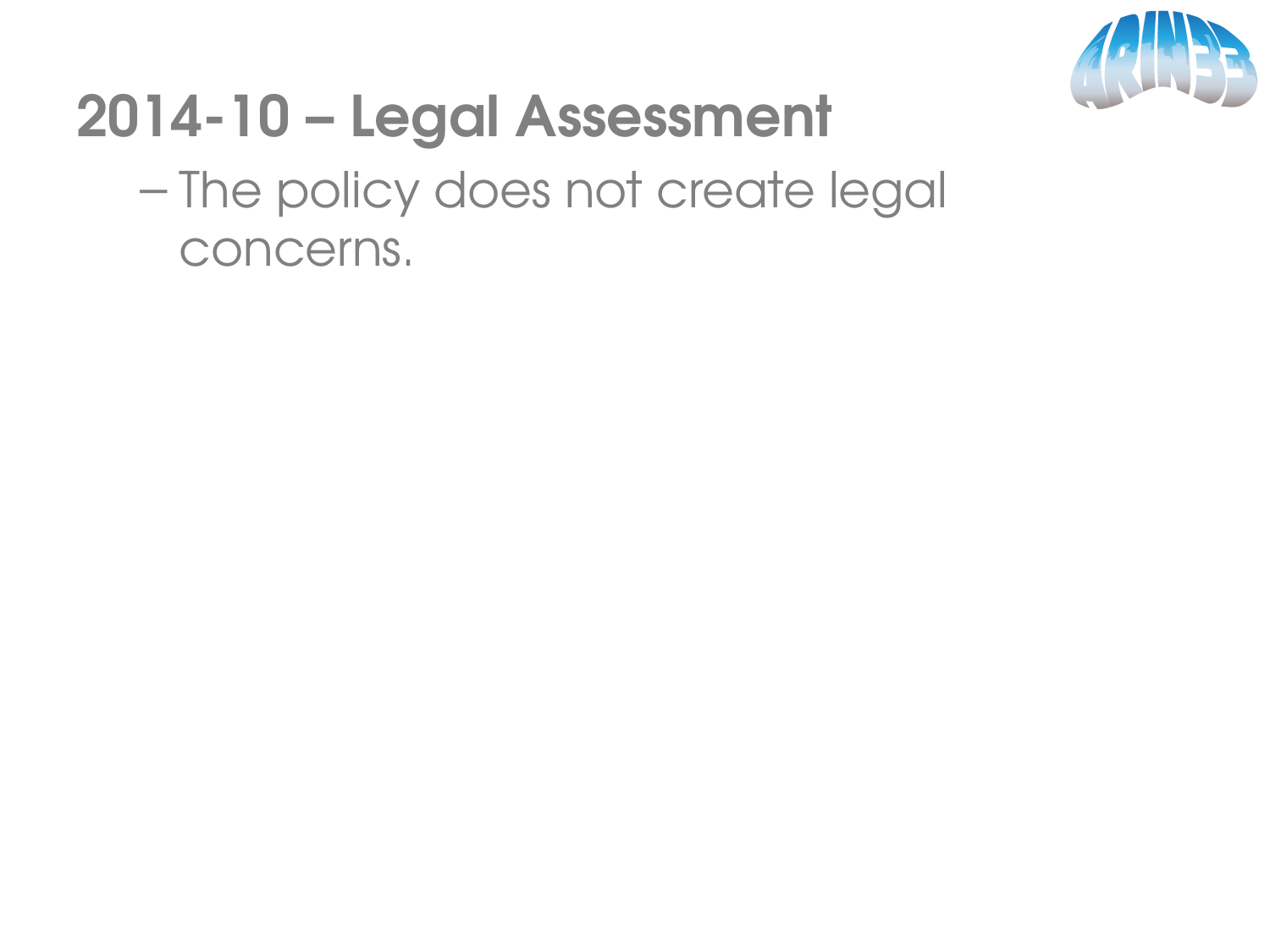

2014-10 – Legal Assessment
The policy does not create legal concerns.